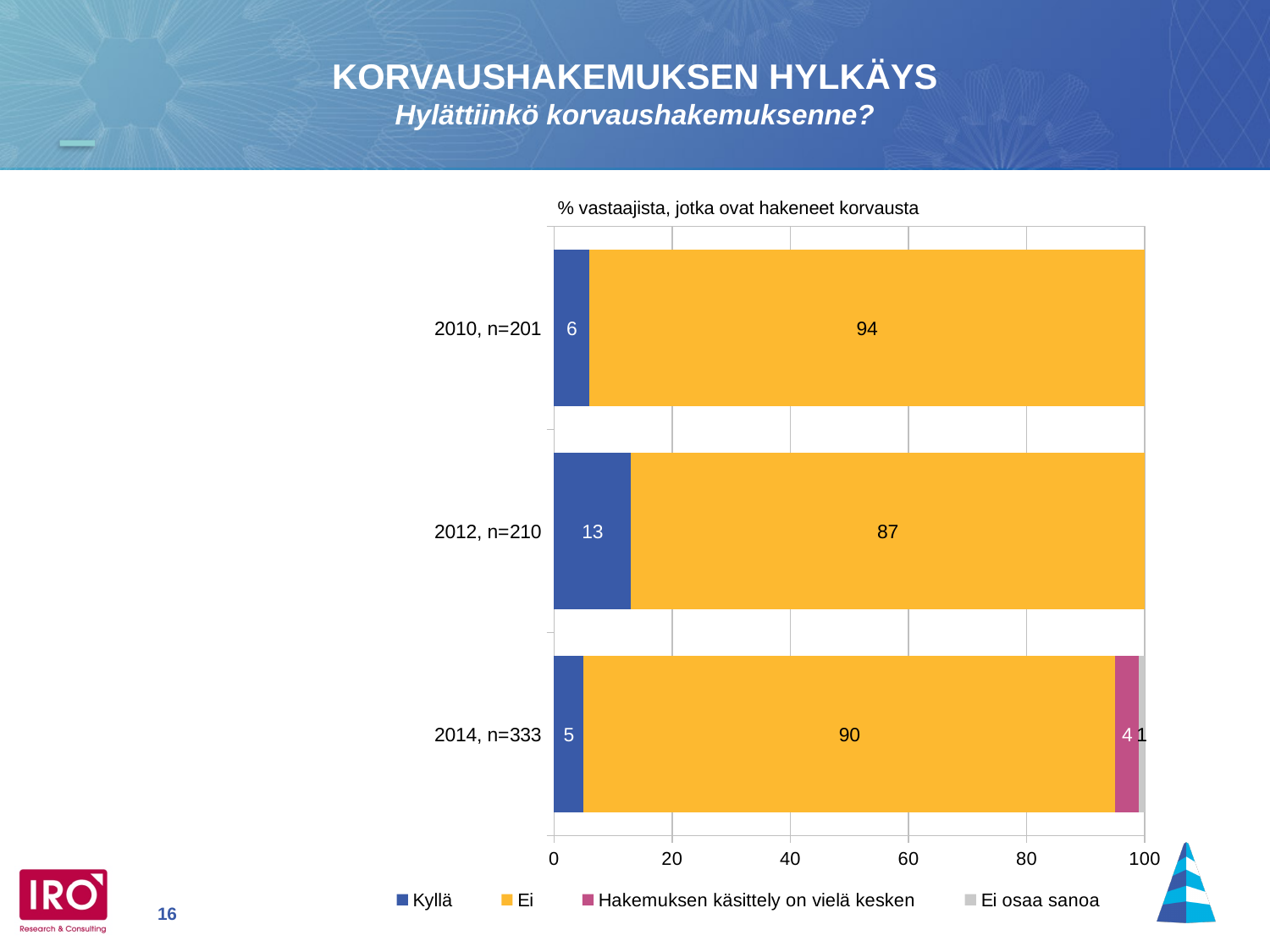

KORVAUSHAKEMUKSEN HYLKÄYS
Hylättiinkö korvaushakemuksenne?

### Chart

| Category | Kyllä | Ei | Hakemuksen käsittely on vielä kesken | Ei osaa sanoa |
|---|---|---|---|---|
| 2010, n=201 | 6.0 | 94.0 | None | None |
| 2012, n=210 | 13.0 | 87.0 | None | None |
| 2014, n=333 | 5.0 | 90.0 | 4.0 | 1.0 |
% vastaajista, jotka ovat hakeneet korvausta